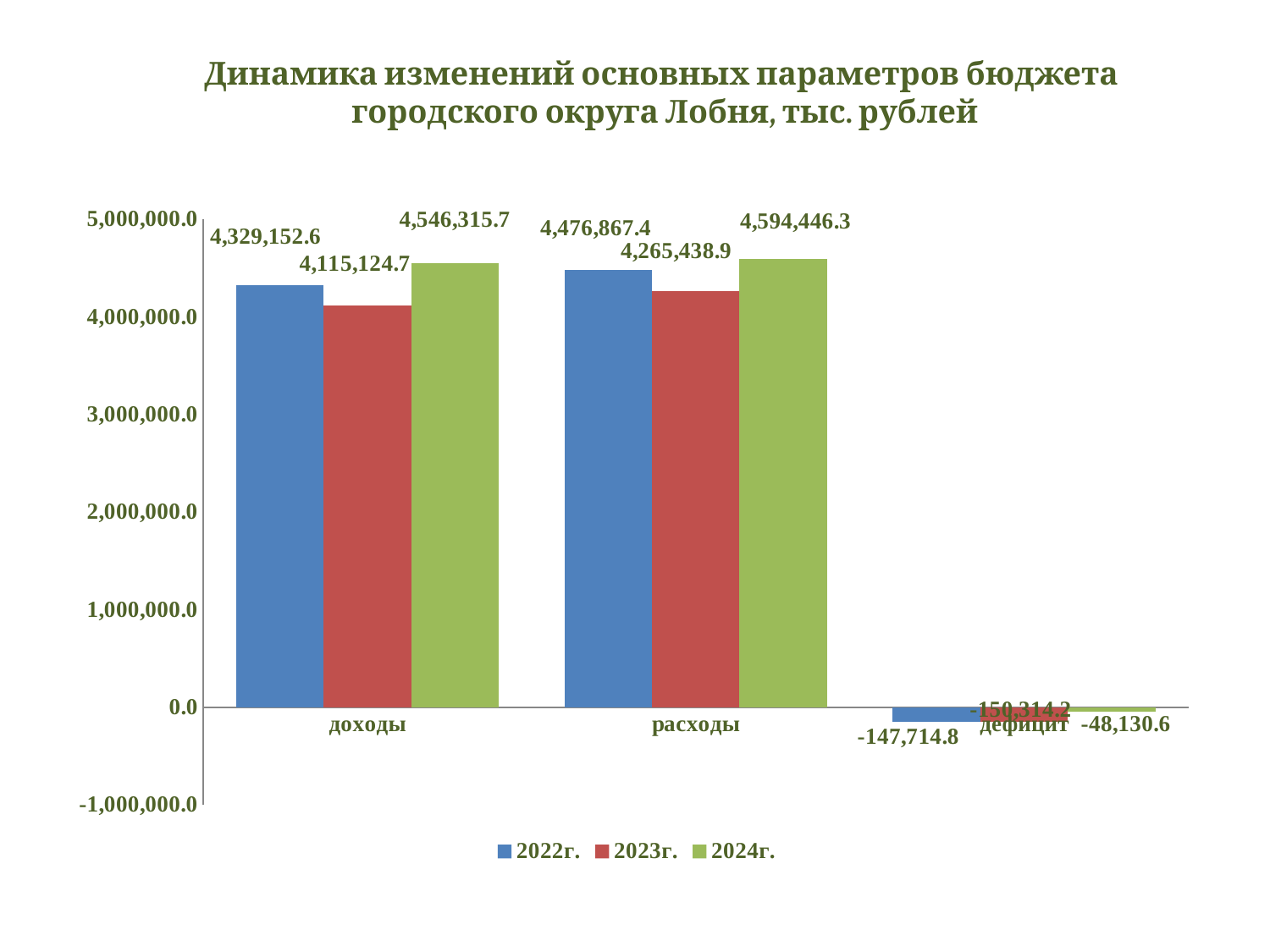

# Динамика изменений основных параметров бюджета городского округа Лобня, тыс. рублей

### Chart

| Category | 2022г. | 2023г. | 2024г. |
|---|---|---|---|
| доходы | 4329152.600000001 | 4115124.7 | 4546315.7 |
| расходы | 4476867.4 | 4265438.9 | 4594446.3 |
| дефицит | -147714.80000000075 | -150314.2000000002 | -48130.59999999963 |